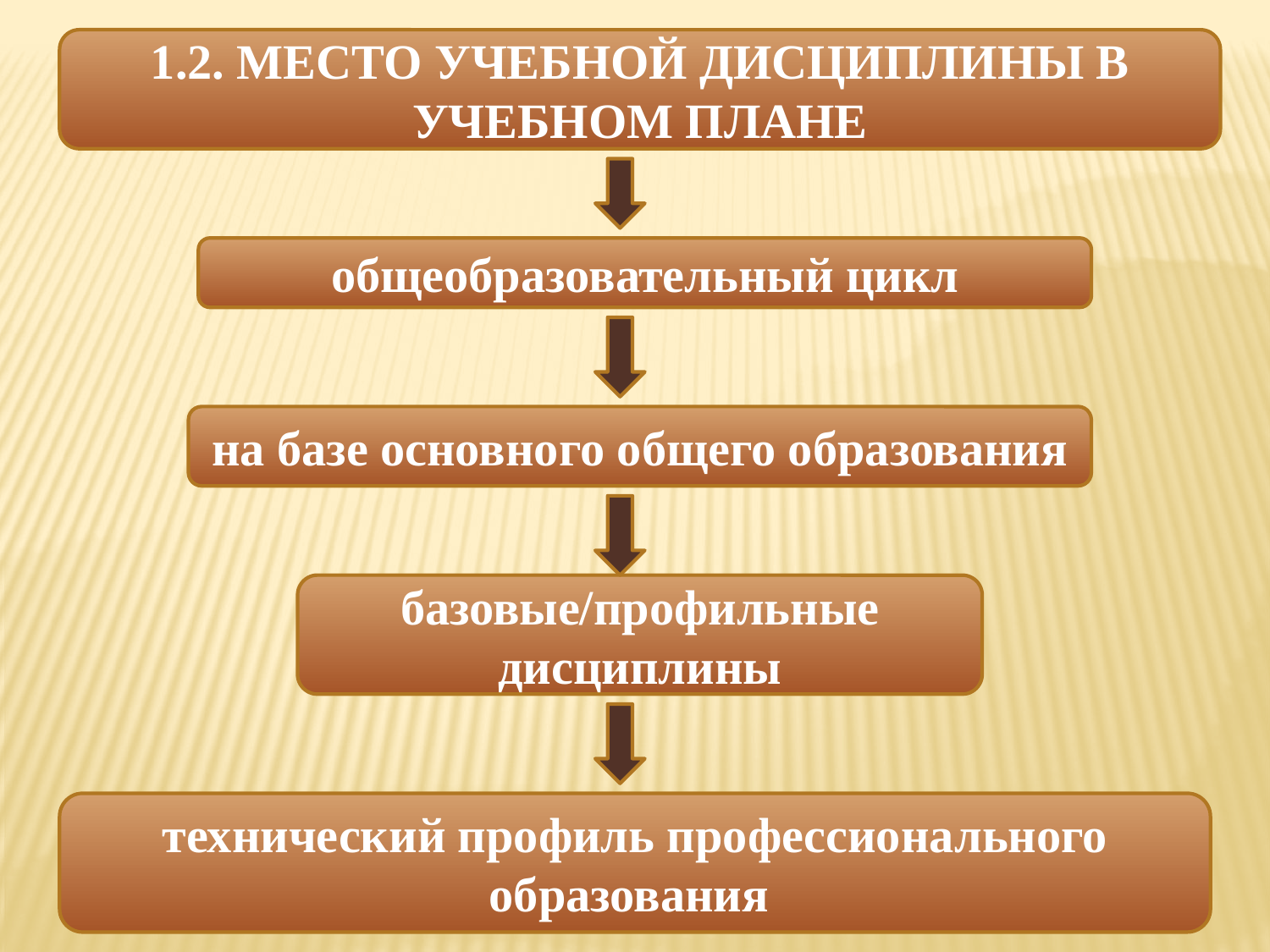

1.2. МЕСТО УЧЕБНОЙ ДИСЦИПЛИНЫ В УЧЕБНОМ ПЛАНЕ

общеобразовательный цикл

на базе основного общего образования

базовые/профильные дисциплины

технический профиль профессионального образования